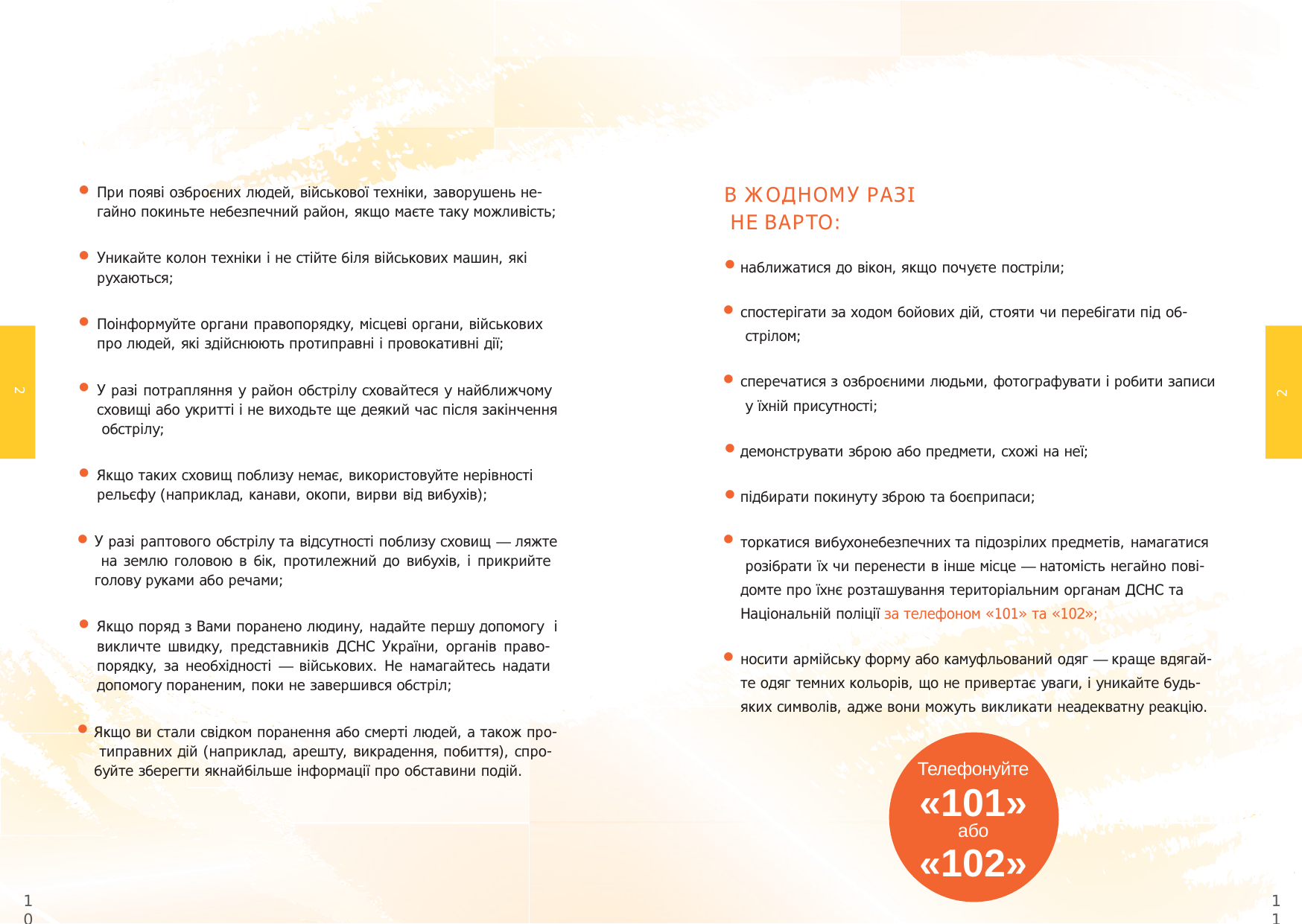

В ЖОДНОМУ РАЗІ  НЕ ВАРТО:
При появі озброєних людей, військової техніки, заворушень не-  гайно покиньте небезпечний район, якщо маєте таку можливість;

Уникайте колон техніки і не стійте біля військових машин, які  рухаються;
наближатися до вікон, якщо почуєте постріли;
спостерігати за ходом бойових дій, стояти чи перебігати під об-  стрілом;
Поінформуйте органи правопорядку, місцеві органи, військових  про людей, які здійснюють протиправні і провокативні дії;

сперечатися з озброєними людьми, фотографувати і робити записи  у їхній присутності;
У разі потрапляння у район обстрілу сховайтеся у найближчому  сховищі або укритті і не виходьте ще деякий час після закінчення  обстрілу;
2
2
демонструвати зброю або предмети, схожі на неї;
Якщо таких сховищ поблизу немає, використовуйте нерівності  рельєфу (наприклад, канави, окопи, вирви від вибухів);
підбирати покинуту зброю та боєприпаси;
торкатися вибухонебезпечних та підозрілих предметів, намагатися  розібрати їх чи перенести в інше місце ― натомість негайно пові-  домте про їхнє розташування територіальним органам ДСНС та  Національній поліції за телефоном «101» та «102»;
У разі раптового обстрілу та відсутності поблизу сховищ ― ляжте  на землю головою в бік, протилежний до вибухів, і прикрийте  голову руками або речами;

Якщо поряд з Вами поранено людину, надайте першу допомогу  і викличте швидку, представників ДСНС України, органів право-  порядку, за необхідності ― військових. Не намагайтесь надати  допомогу пораненим, поки не завершився обстріл;

носити армійську форму або камуфльований одяг ― краще вдягай-  те одяг темних кольорів, що не привертає уваги, і уникайте будь-  яких символів, адже вони можуть викликати неадекватну реакцію.

Якщо ви стали свідком поранення або смерті людей, а також про-  типравних дій (наприклад, арешту, викрадення, побиття), спро-  буйте зберегти якнайбільше інформації про обставини подій.

Телефонуйте
«101»
або
«102»

10
11